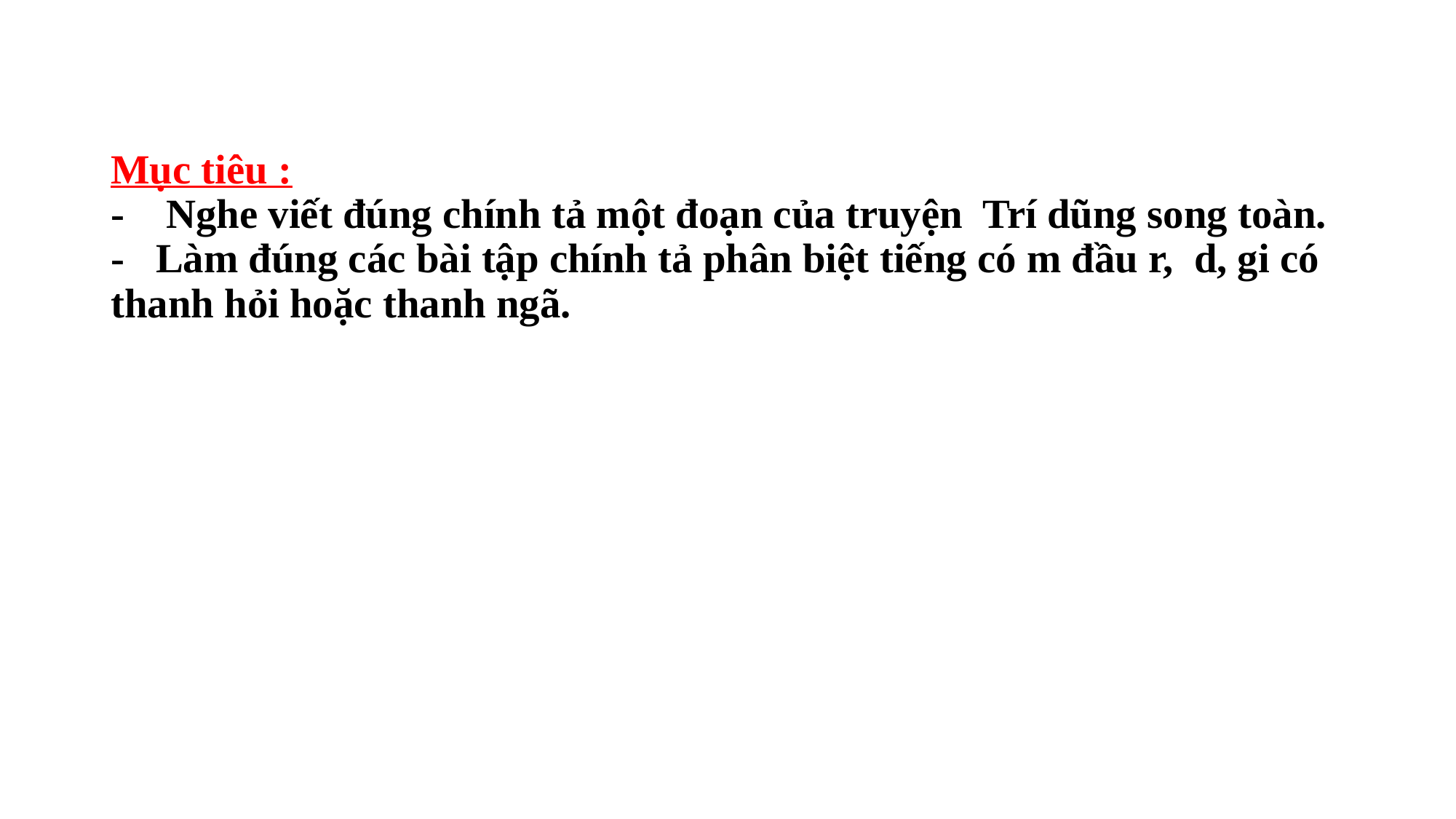

# Mục tiêu : -    Nghe viết đúng chính tả một đoạn của truyện  Trí dũng song toàn. -   Làm đúng các bài tập chính tả phân biệt tiếng có m đầu r,  d, gi có thanh hỏi hoặc thanh ngã.